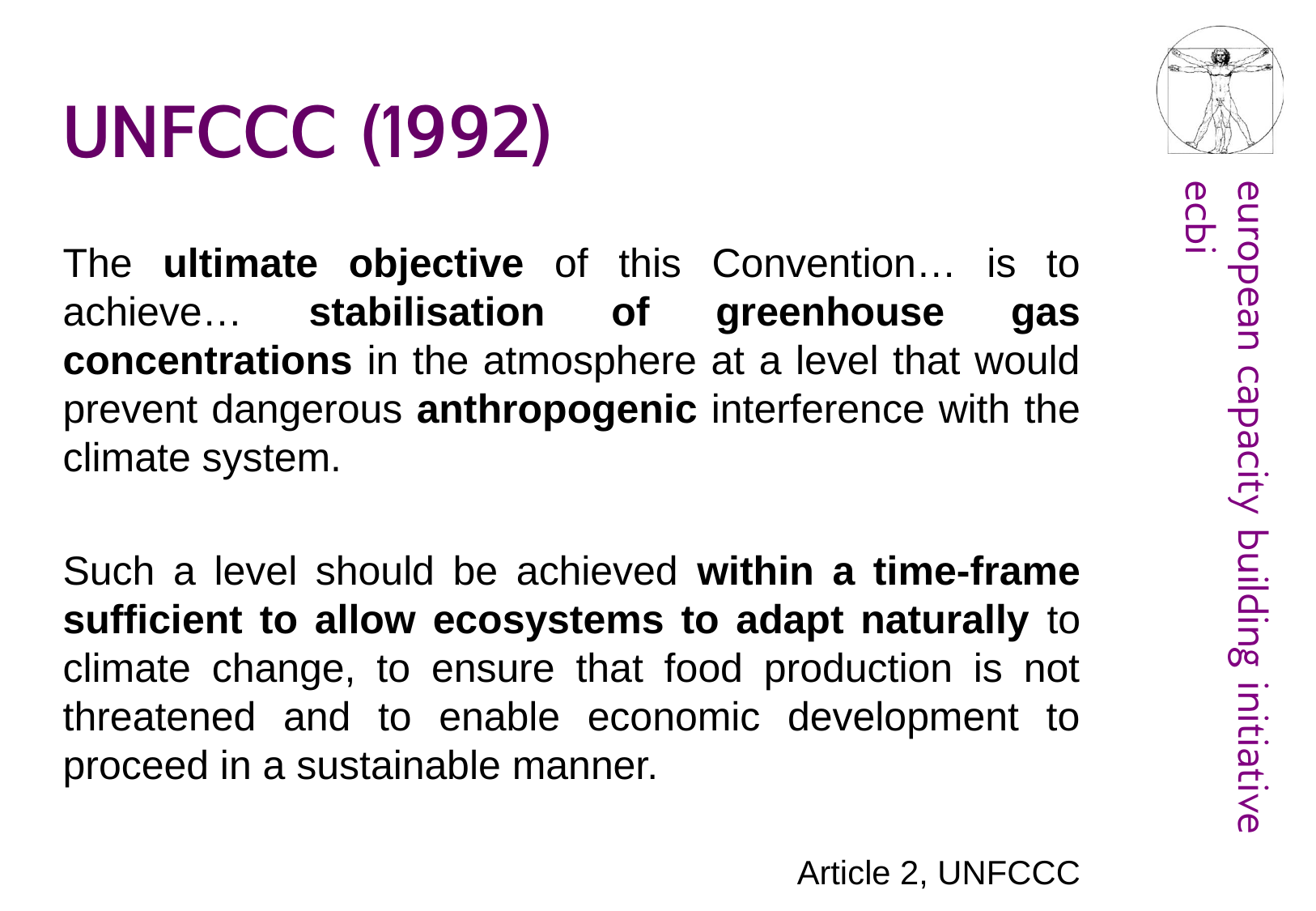

UNFCCC (1992)
The ultimate objective of this Convention… is to achieve… stabilisation of greenhouse gas concentrations in the atmosphere at a level that would prevent dangerous anthropogenic interference with the climate system.

Such a level should be achieved within a time-frame sufficient to allow ecosystems to adapt naturally to climate change, to ensure that food production is not threatened and to enable economic development to proceed in a sustainable manner.

Article 2, UNFCCC